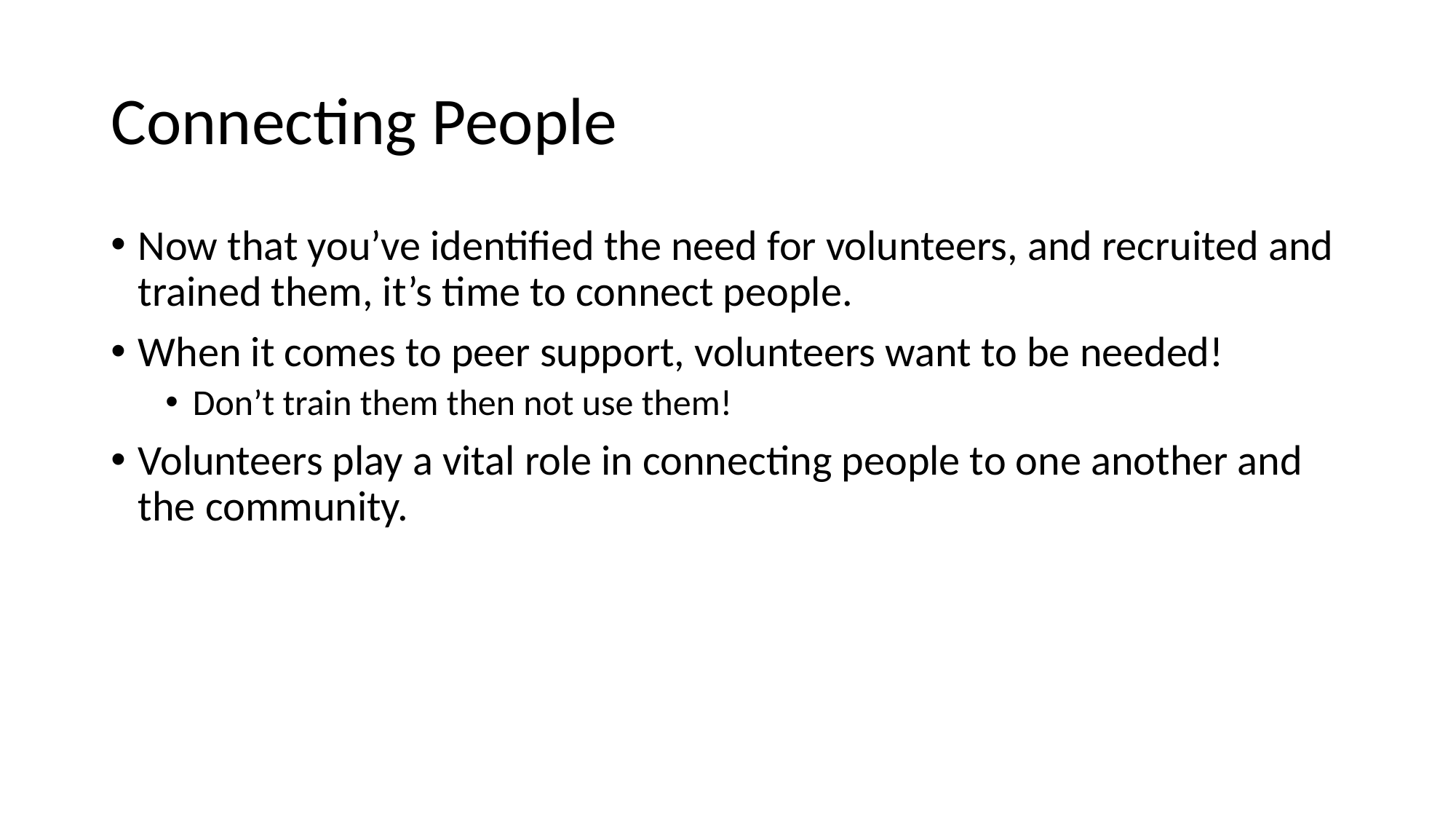

# Connecting People
Now that you’ve identified the need for volunteers, and recruited and trained them, it’s time to connect people.
When it comes to peer support, volunteers want to be needed!
Don’t train them then not use them!
Volunteers play a vital role in connecting people to one another and the community.